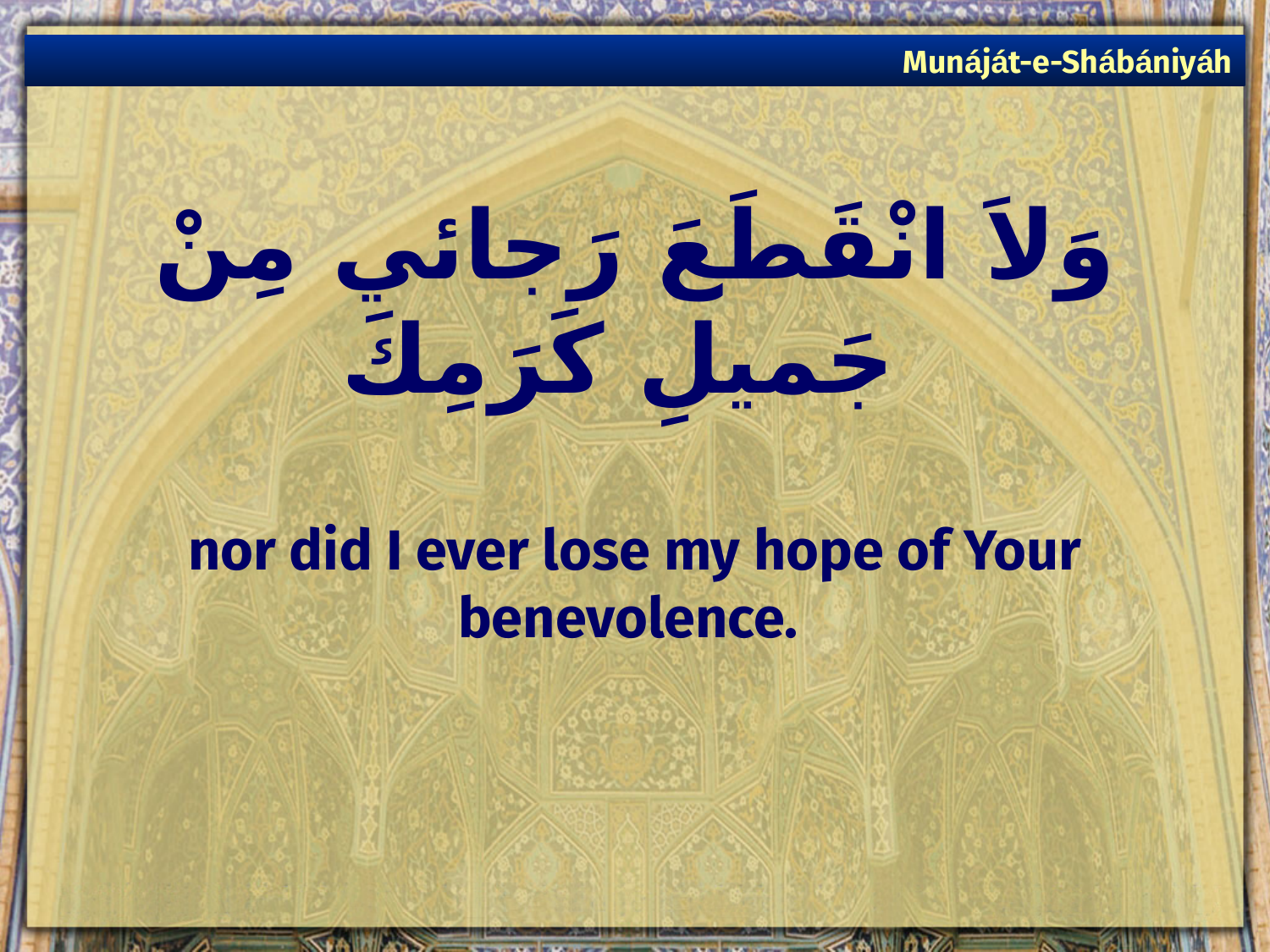

Munáját-e-Shábániyáh
# وَلاَ انْقَطَعَ رَجائي مِنْ جَميلِ كَرَمِكَ
nor did I ever lose my hope of Your benevolence.